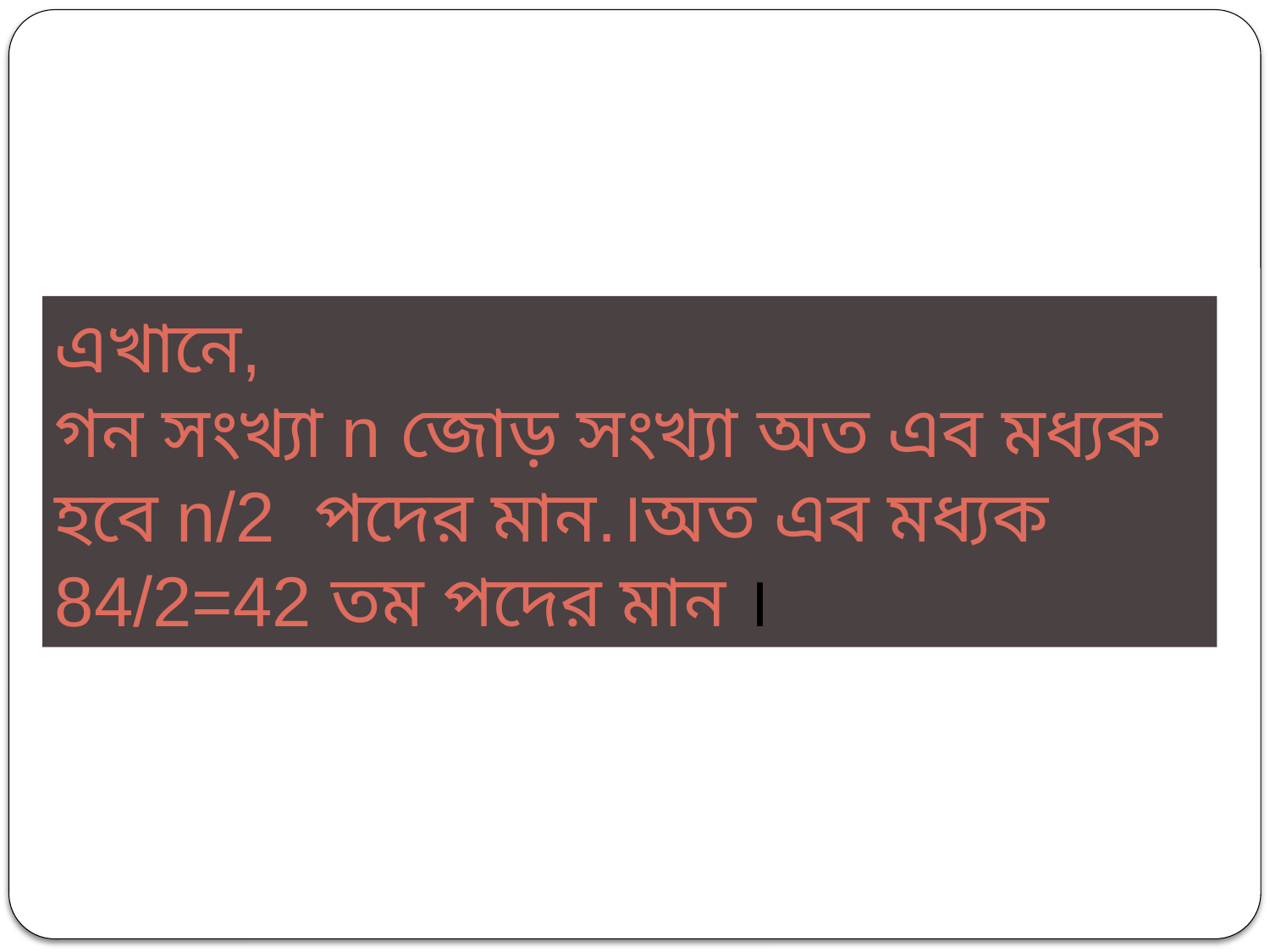

এখানে,
গন সংখ্যা n জোড় সংখ্যা অত এব মধ্যক হবে n/2  পদের মান.।অত এব মধ্যক  84/2=42 তম পদের মান ।